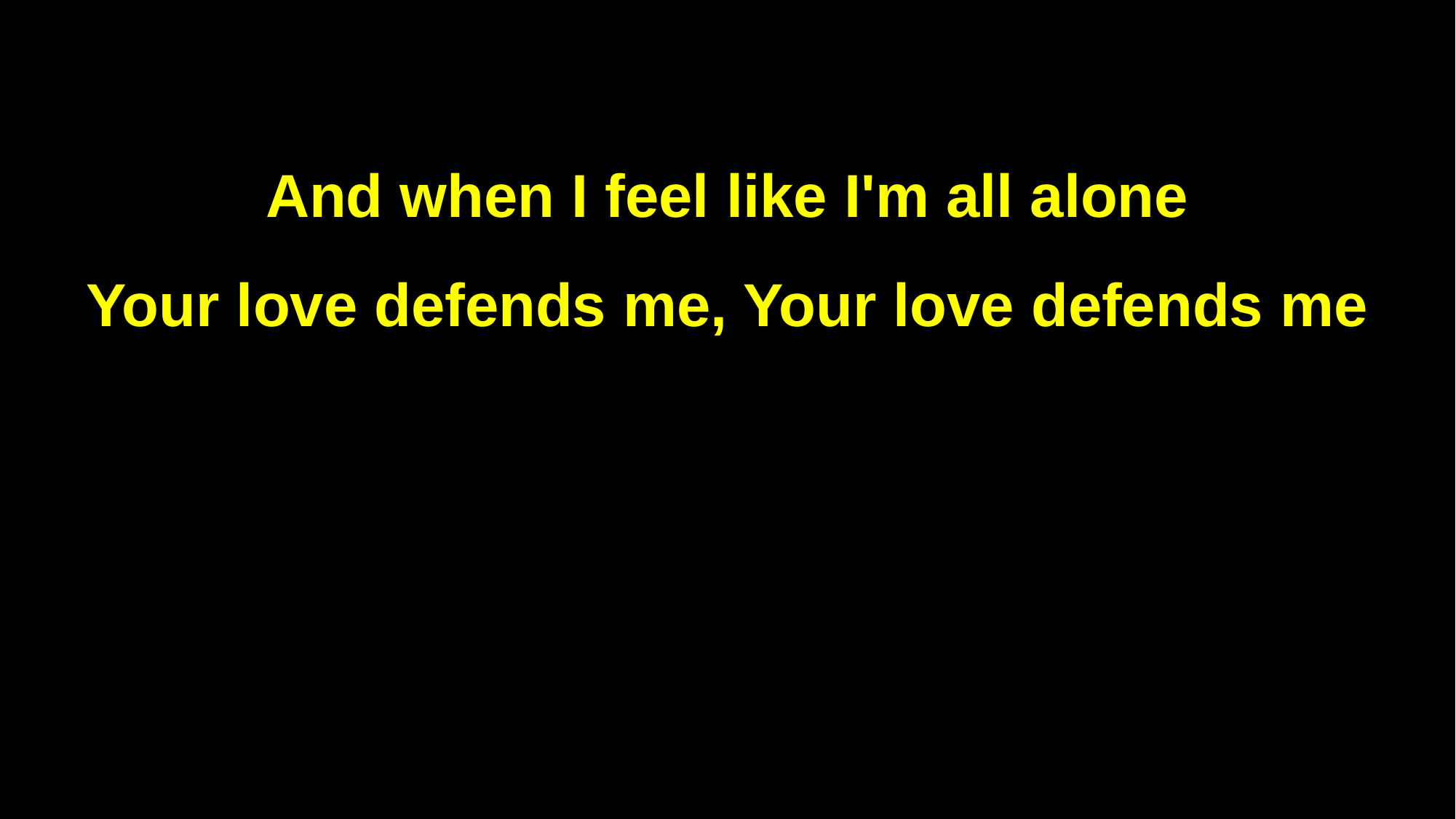

And when I feel like I'm all alone
Your love defends me, Your love defends me